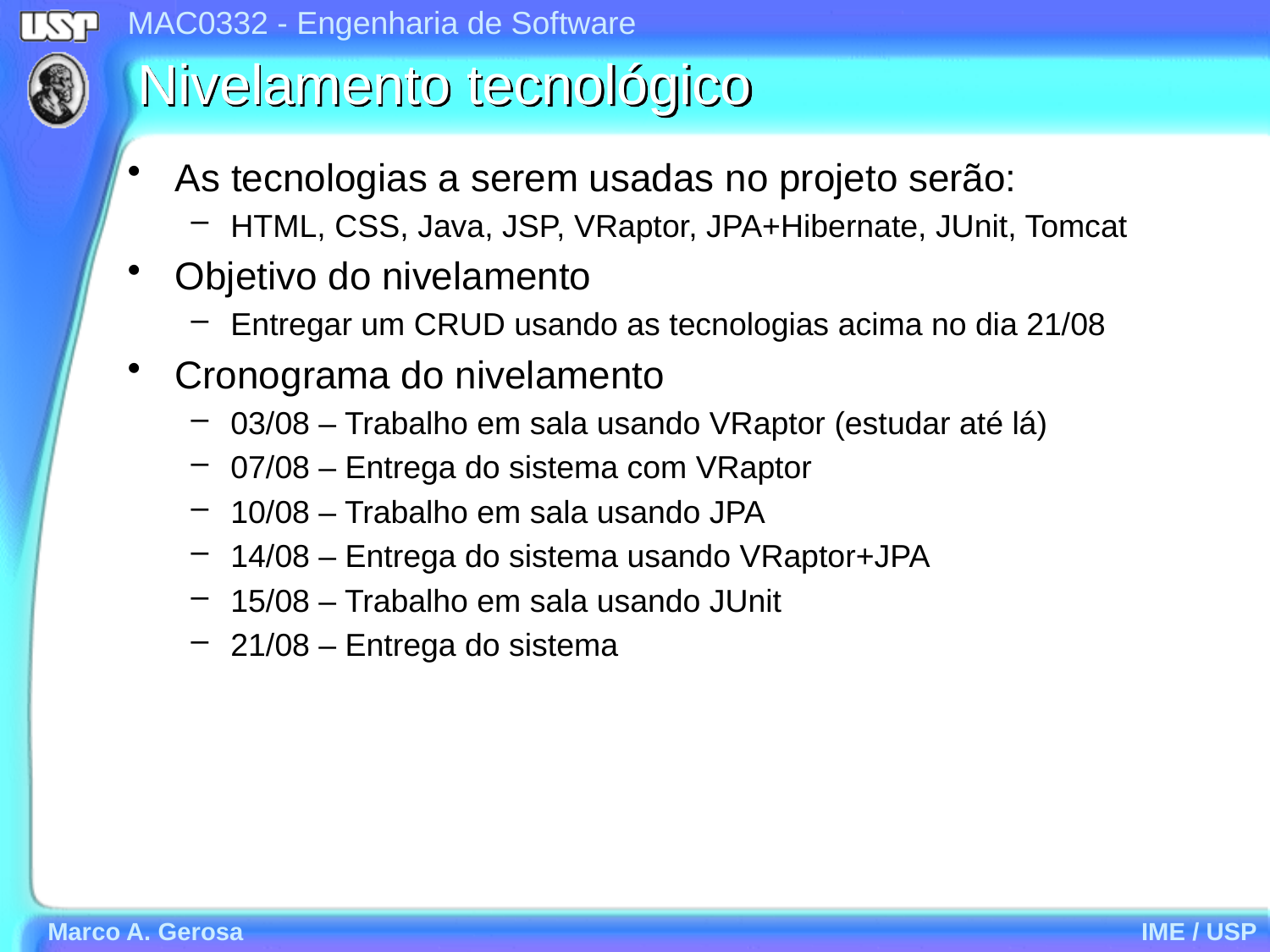

# Nivelamento tecnológico
As tecnologias a serem usadas no projeto serão:
HTML, CSS, Java, JSP, VRaptor, JPA+Hibernate, JUnit, Tomcat
Objetivo do nivelamento
Entregar um CRUD usando as tecnologias acima no dia 21/08
Cronograma do nivelamento
03/08 – Trabalho em sala usando VRaptor (estudar até lá)
07/08 – Entrega do sistema com VRaptor
10/08 – Trabalho em sala usando JPA
14/08 – Entrega do sistema usando VRaptor+JPA
15/08 – Trabalho em sala usando JUnit
21/08 – Entrega do sistema

Marco A. Gerosa
IME / USP